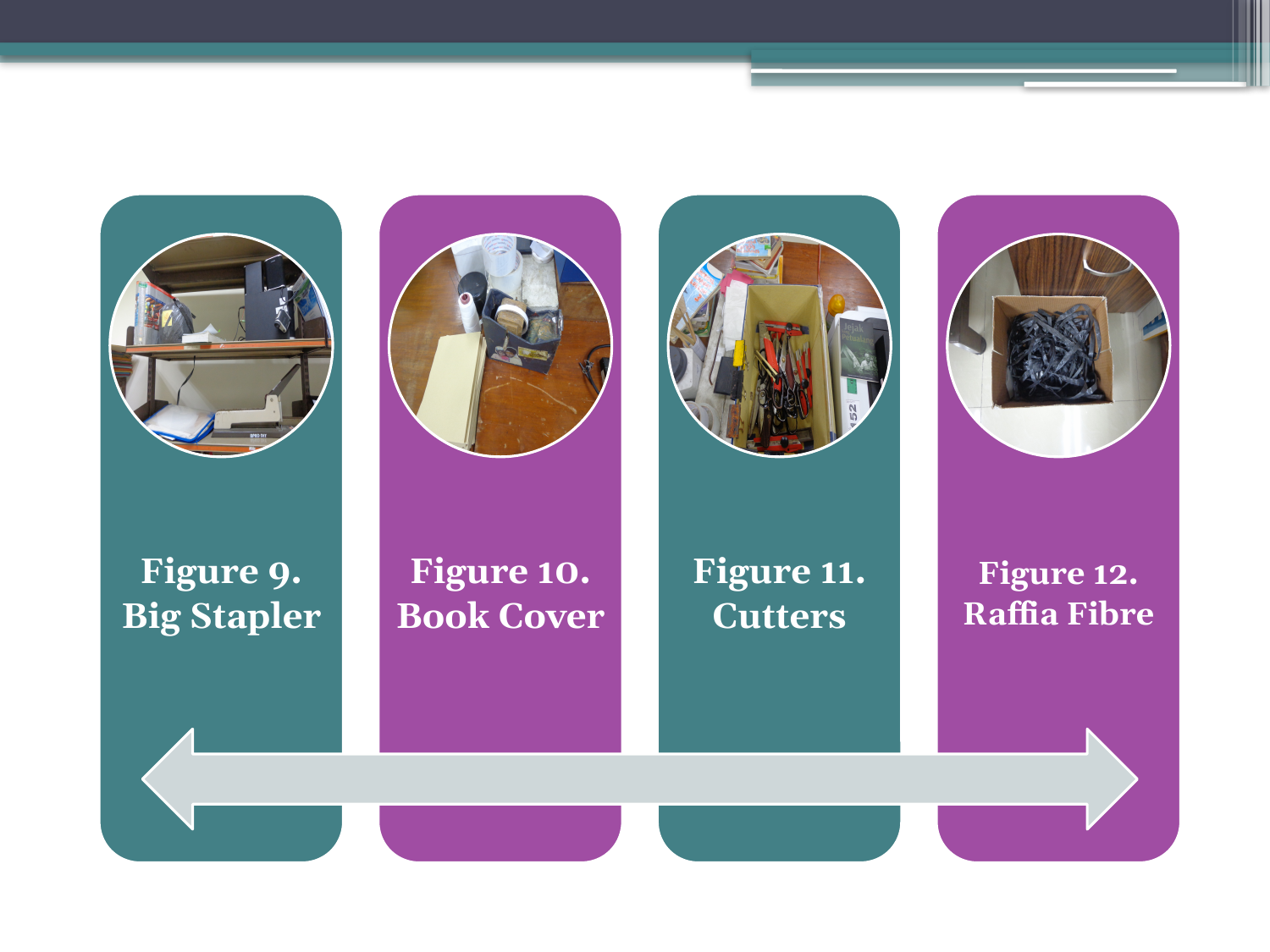

Figure 9. Big Stapler
Figure 12. Raffia Fibre
Figure 11. Cutters
Figure 10. Book Cover